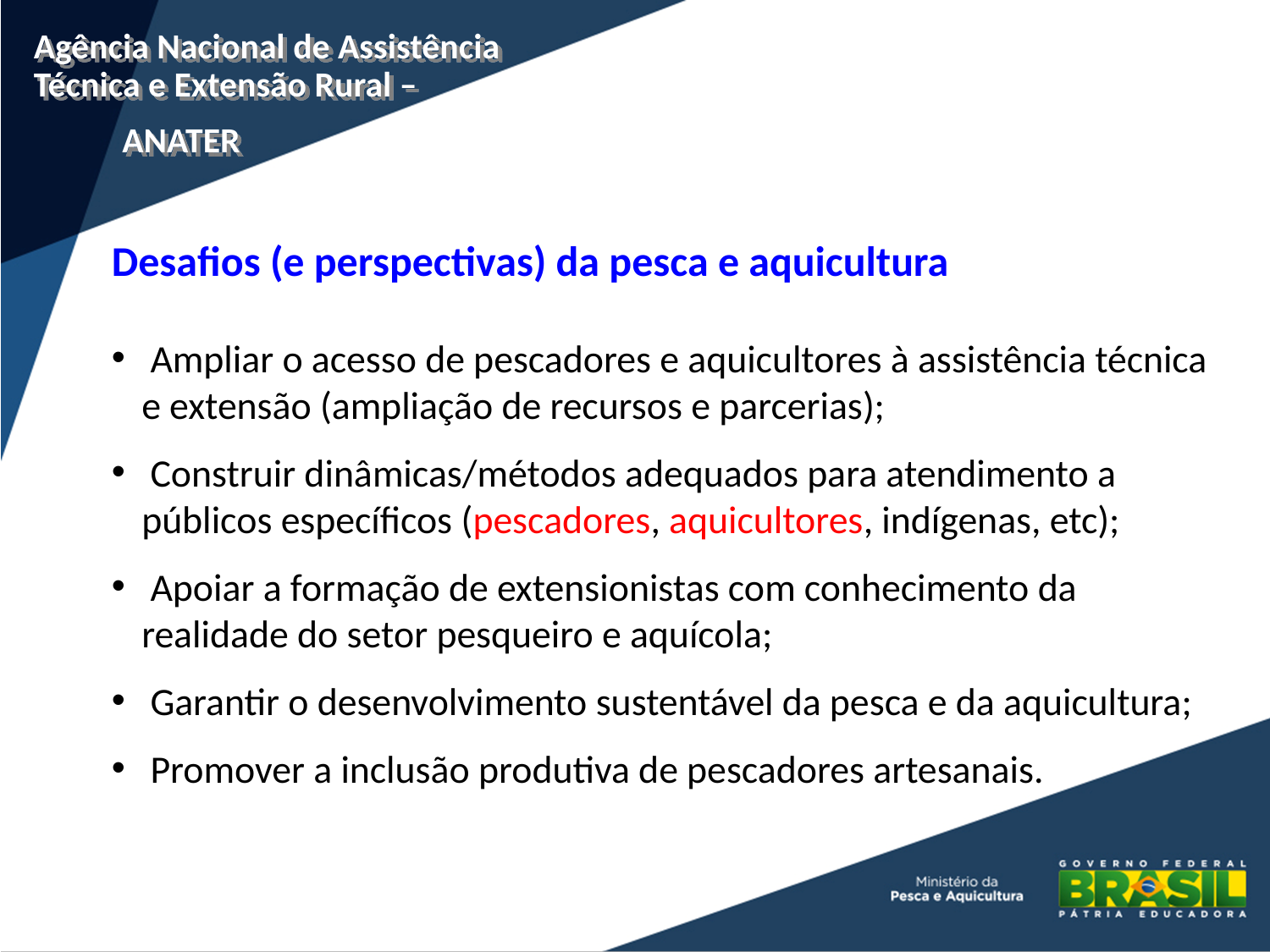

Agência Nacional de Assistência Técnica e Extensão Rural –
           ANATER
Desafios (e perspectivas) da pesca e aquicultura

 Ampliar o acesso de pescadores e aquicultores à assistência técnica e extensão (ampliação de recursos e parcerias);
 Construir dinâmicas/métodos adequados para atendimento a públicos específicos (pescadores, aquicultores, indígenas, etc);
 Apoiar a formação de extensionistas com conhecimento da realidade do setor pesqueiro e aquícola;
 Garantir o desenvolvimento sustentável da pesca e da aquicultura;
 Promover a inclusão produtiva de pescadores artesanais.